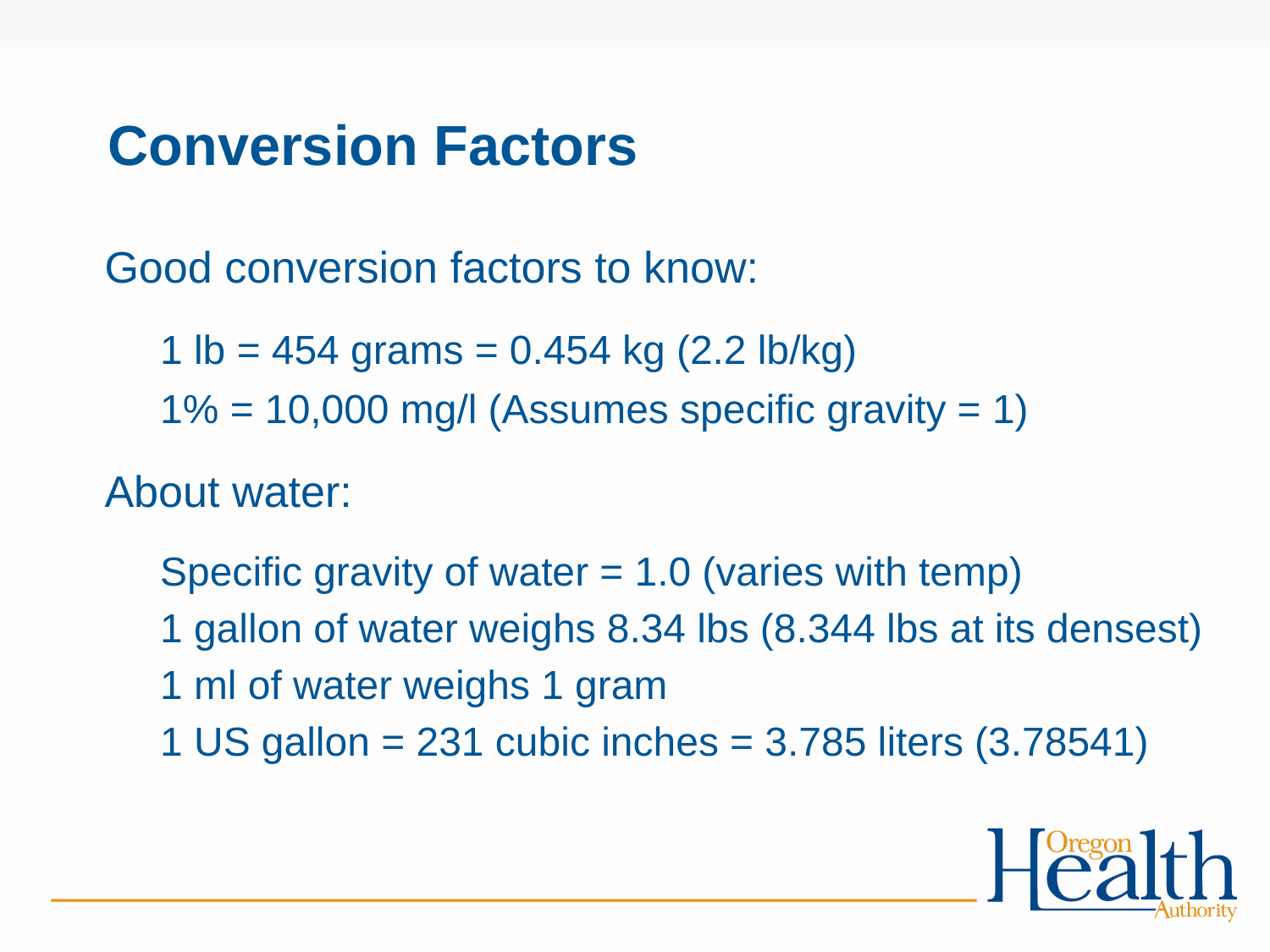

# Conversion Factors
Good conversion factors to know:
1 lb = 454 grams = 0.454 kg (2.2 lb/kg)
1% = 10,000 mg/l (Assumes specific gravity = 1)
About water:
Specific gravity of water = 1.0 (varies with temp)
1 gallon of water weighs 8.34 lbs (8.344 lbs at its densest)
1 ml of water weighs 1 gram
1 US gallon = 231 cubic inches = 3.785 liters (3.78541)